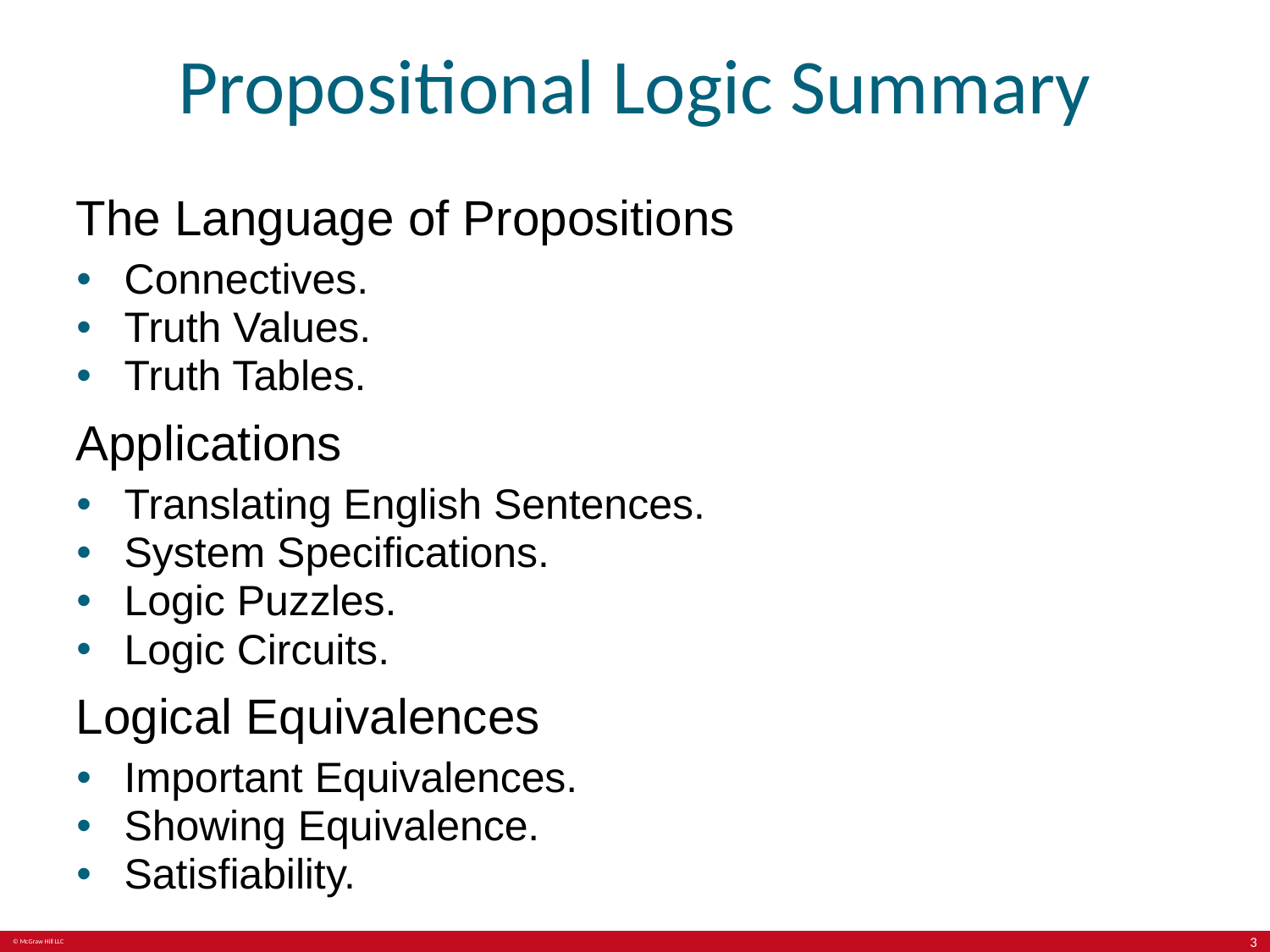

# Propositional Logic Summary
The Language of Propositions
Connectives.
Truth Values.
Truth Tables.
Applications
Translating English Sentences.
System Specifications.
Logic Puzzles.
Logic Circuits.
Logical Equivalences
Important Equivalences.
Showing Equivalence.
Satisfiability.
3